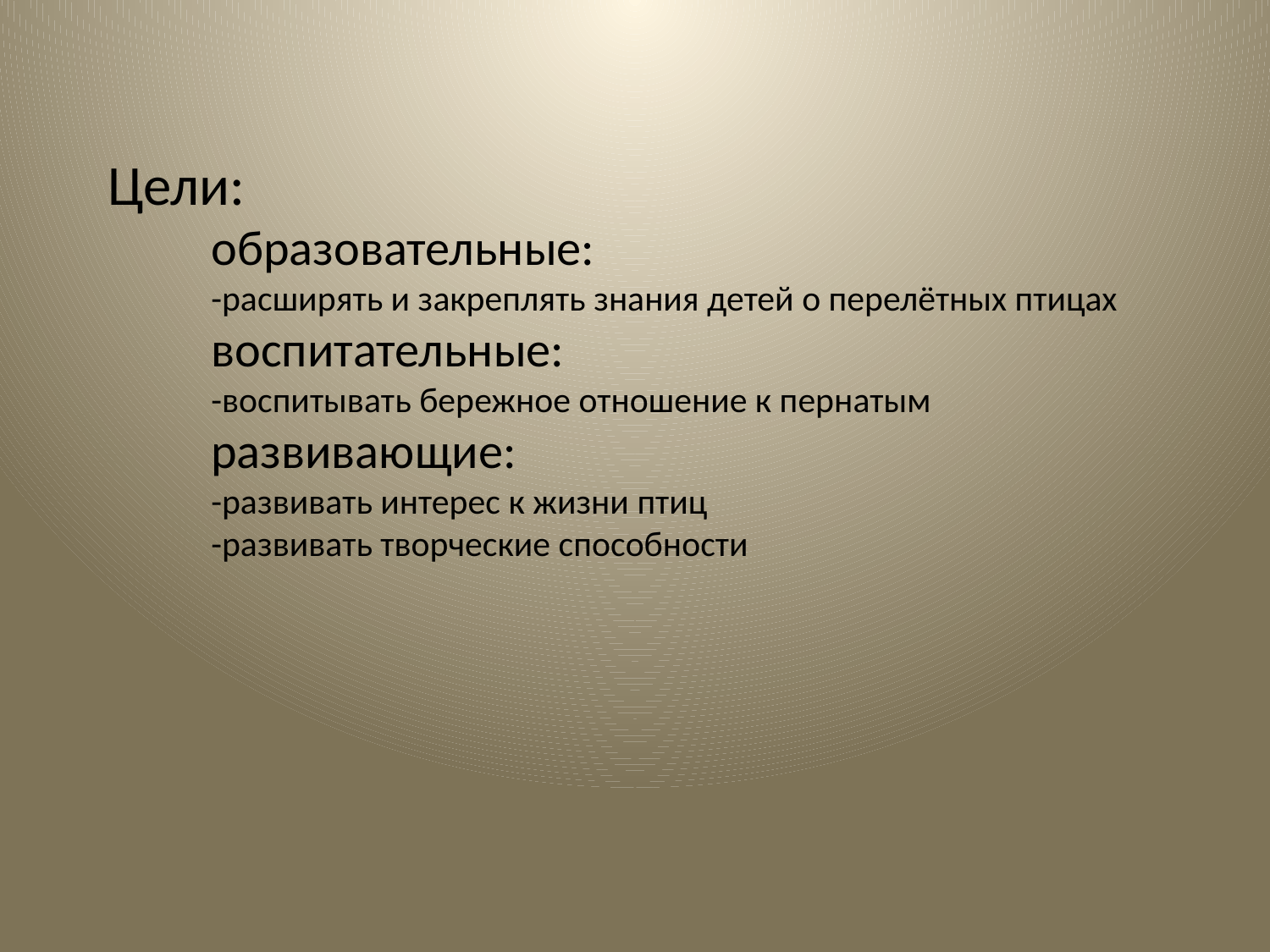

# Цели: образовательные: -расширять и закреплять знания детей о перелётных птицах воспитательные: -воспитывать бережное отношение к пернатым развивающие: -развивать интерес к жизни птиц -развивать творческие способности